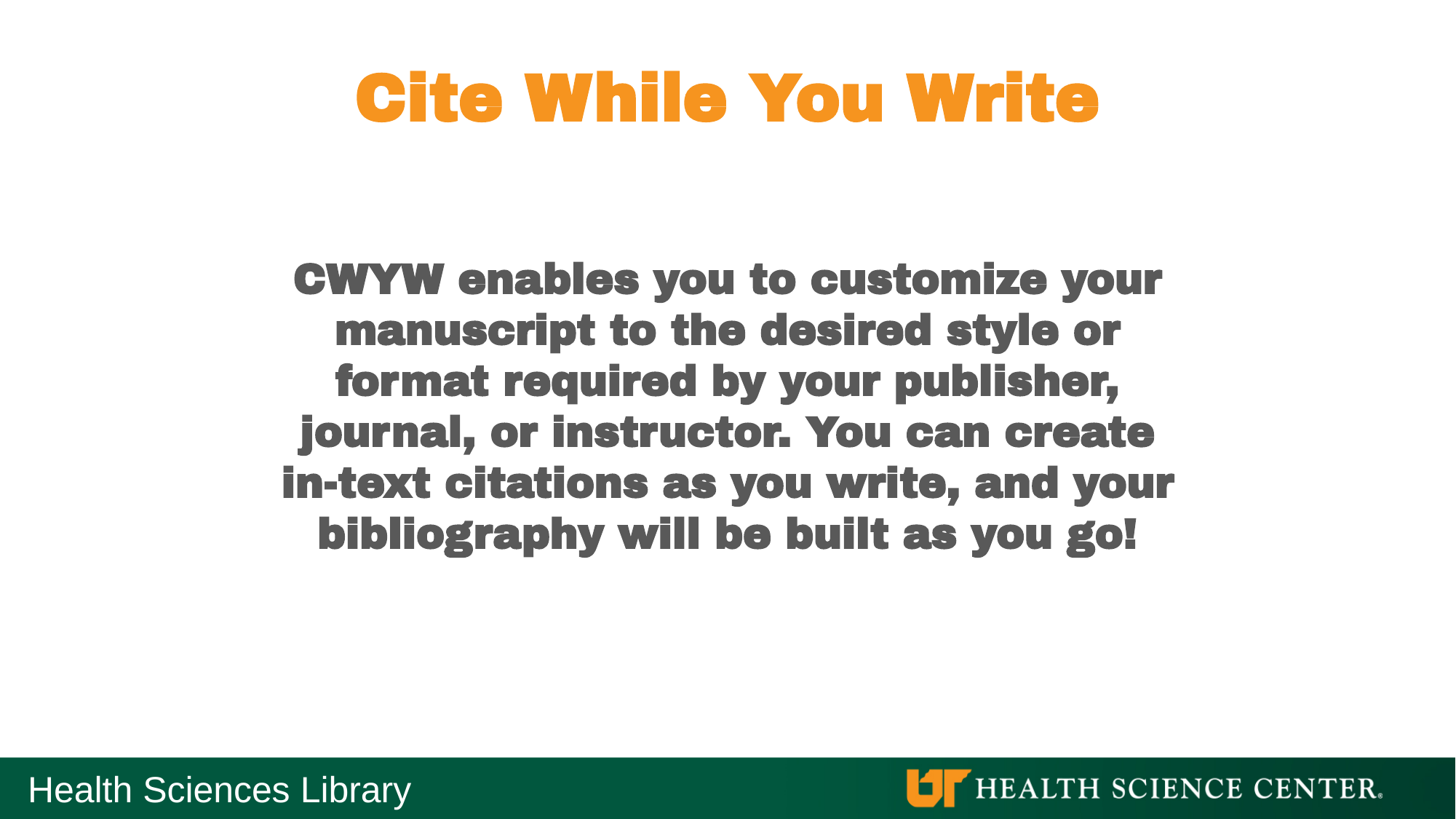

# Cite While You Write
CWYW enables you to customize your manuscript to the desired style or format required by your publisher, journal, or instructor. You can create in-text citations as you write, and your bibliography will be built as you go!